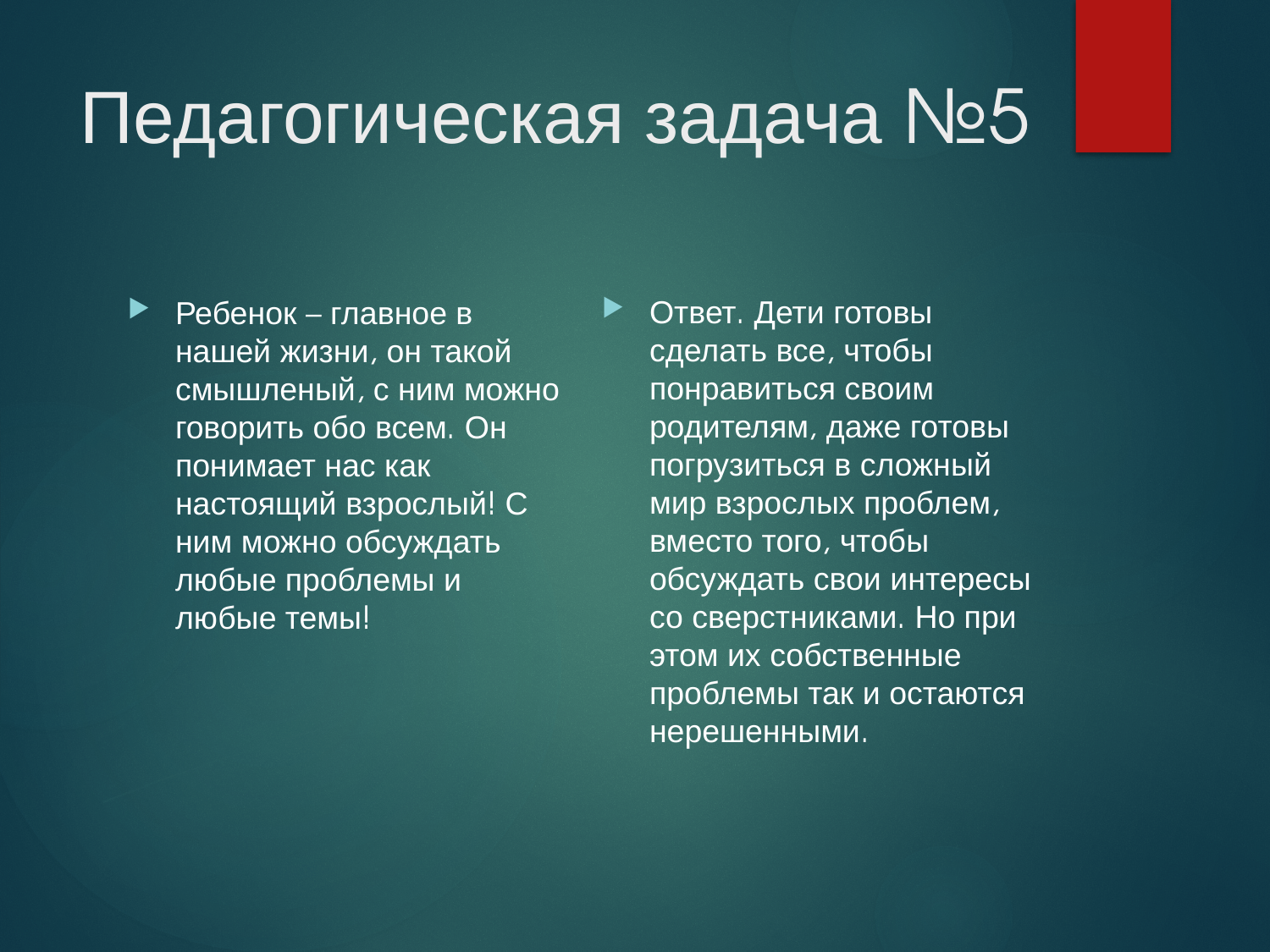

# Педагогическая задача №5
Ответ. Дети готовы сделать все, чтобы понравиться своим родителям, даже готовы погрузиться в сложный мир взрослых проблем, вместо того, чтобы обсуждать свои интересы со сверстниками. Но при этом их собственные проблемы так и остаются нерешенными.

Ребенок – главное в нашей жизни, он такой смышленый, с ним можно говорить обо всем. Он понимает нас как настоящий взрослый! С ним можно обсуждать любые проблемы и любые темы!